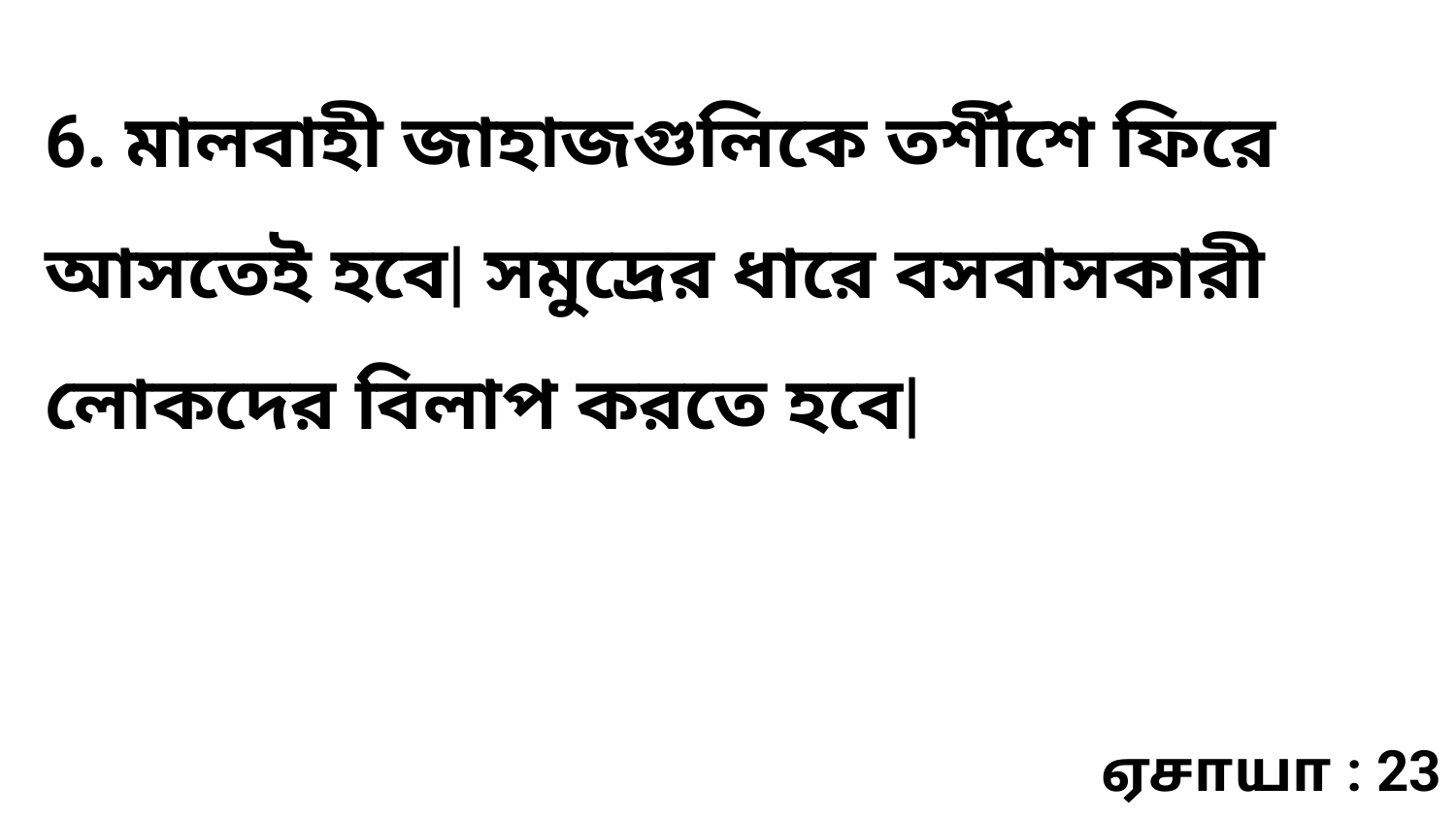

6. মালবাহী জাহাজগুলিকে তর্শীশে ফিরে আসতেই হবে| সমুদ্রের ধারে বসবাসকারী লোকদের বিলাপ করতে হবে|
ஏசாயா : 23